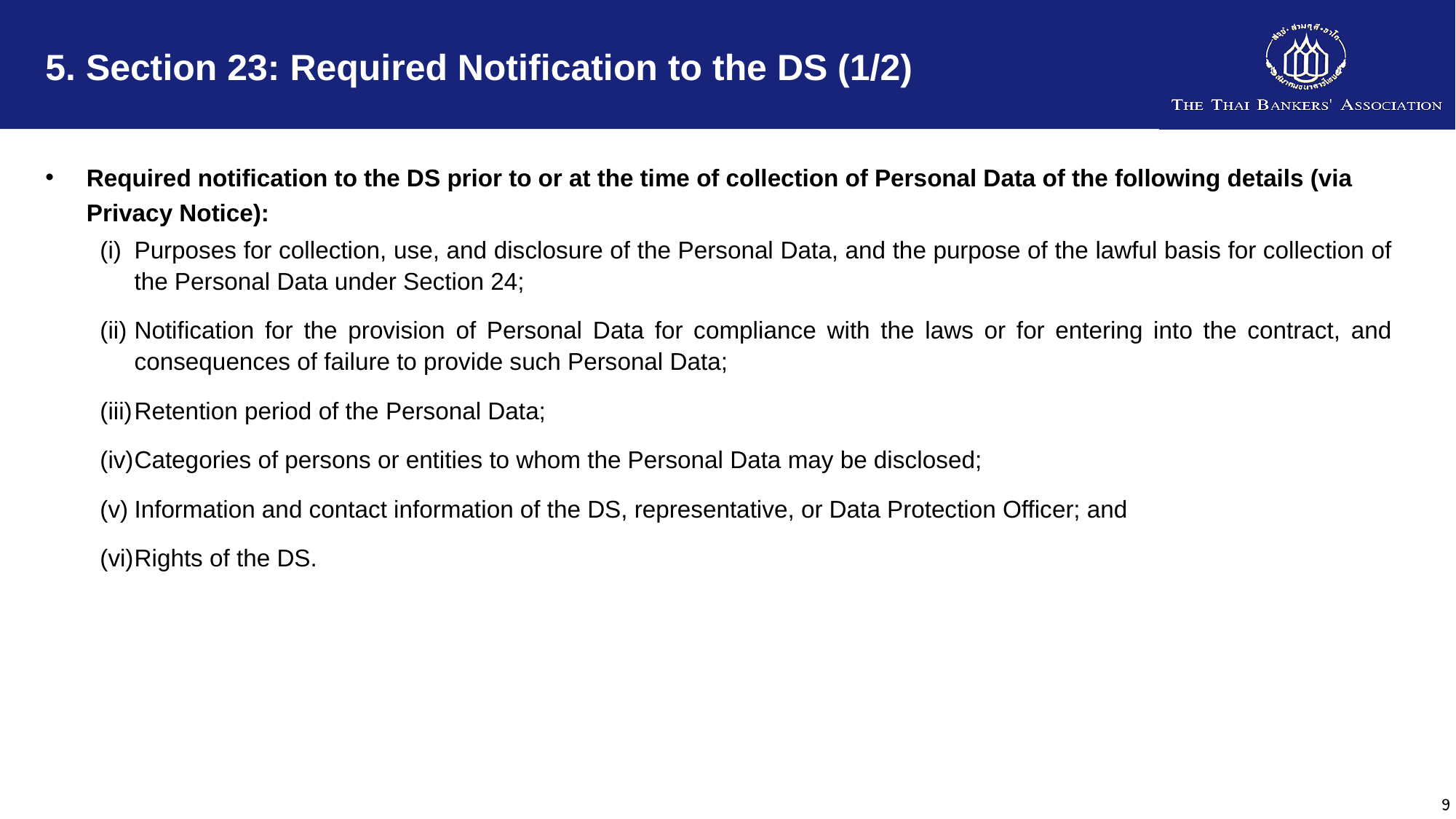

# 5. Section 23: Required Notification to the DS (1/2)
Required notification to the DS prior to or at the time of collection of Personal Data of the following details (via Privacy Notice):
Purposes for collection, use, and disclosure of the Personal Data, and the purpose of the lawful basis for collection of the Personal Data under Section 24;
Notification for the provision of Personal Data for compliance with the laws or for entering into the contract, and consequences of failure to provide such Personal Data;
Retention period of the Personal Data;
Categories of persons or entities to whom the Personal Data may be disclosed;
Information and contact information of the DS, representative, or Data Protection Officer; and
Rights of the DS.
9